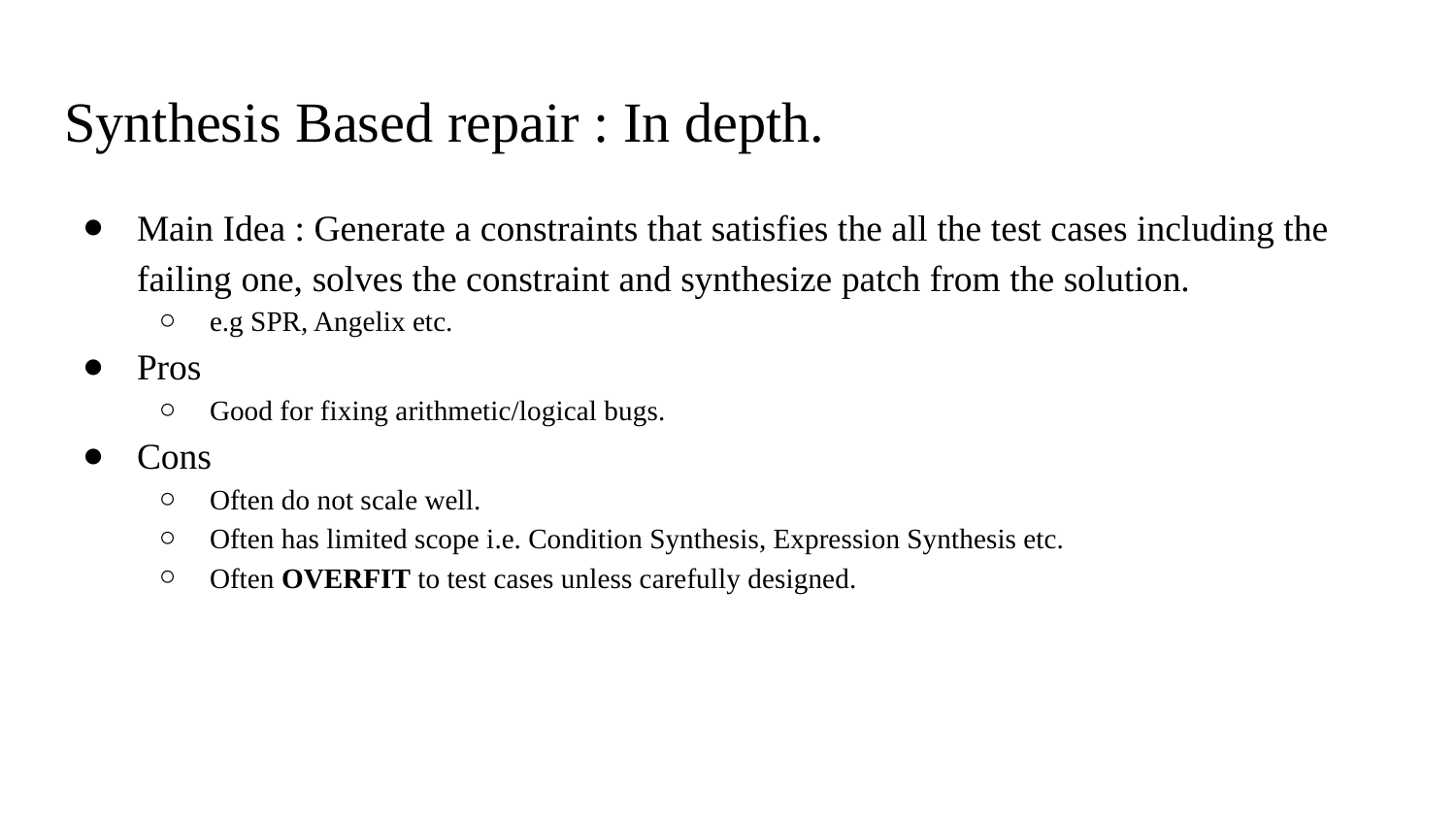

# Synthesis Based repair : In depth.
Main Idea : Generate a constraints that satisfies the all the test cases including the failing one, solves the constraint and synthesize patch from the solution.
e.g SPR, Angelix etc.
Pros
Good for fixing arithmetic/logical bugs.
Cons
Often do not scale well.
Often has limited scope i.e. Condition Synthesis, Expression Synthesis etc.
Often OVERFIT to test cases unless carefully designed.